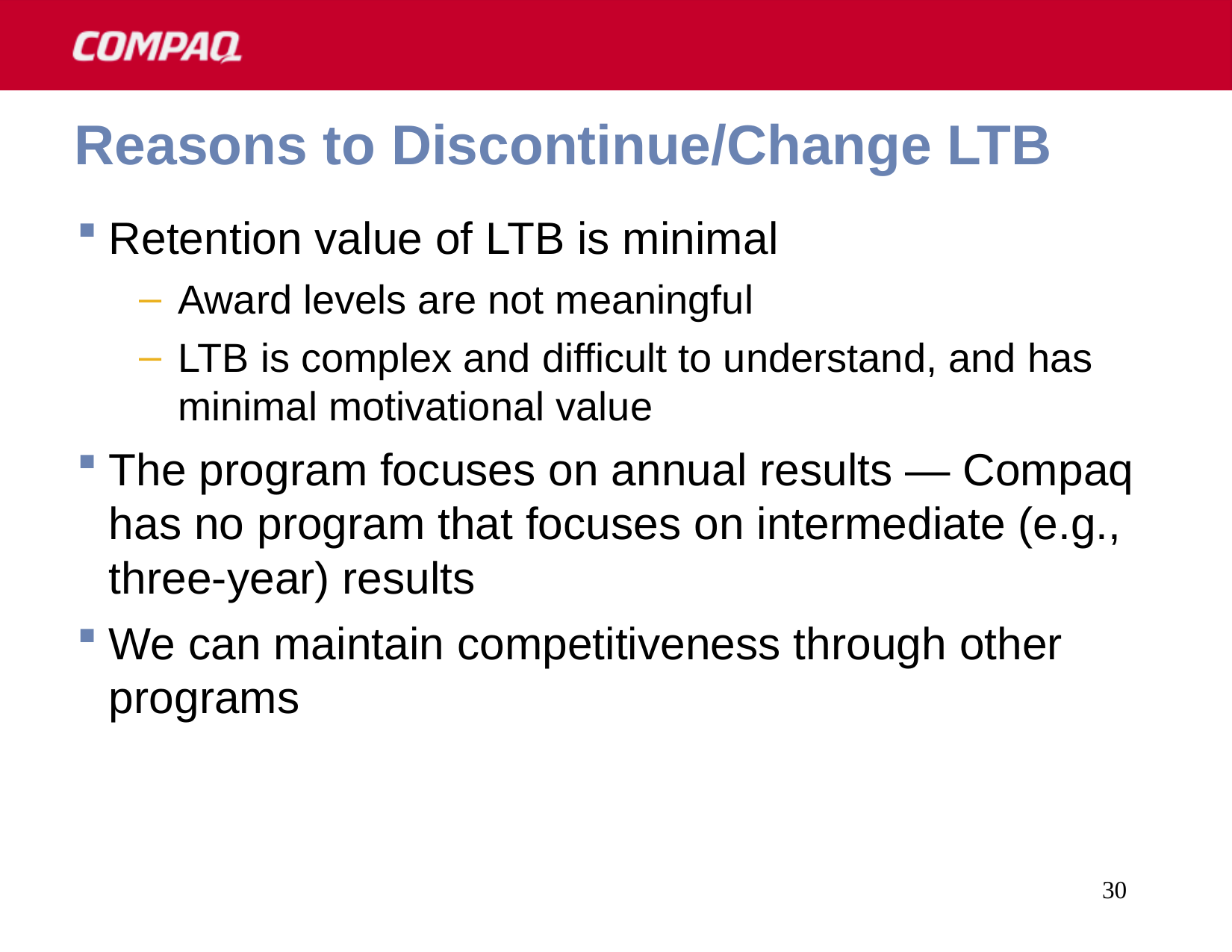

30
# Reasons to Discontinue/Change LTB
Retention value of LTB is minimal
Award levels are not meaningful
LTB is complex and difficult to understand, and has minimal motivational value
The program focuses on annual results — Compaq has no program that focuses on intermediate (e.g., three-year) results
We can maintain competitiveness through other programs